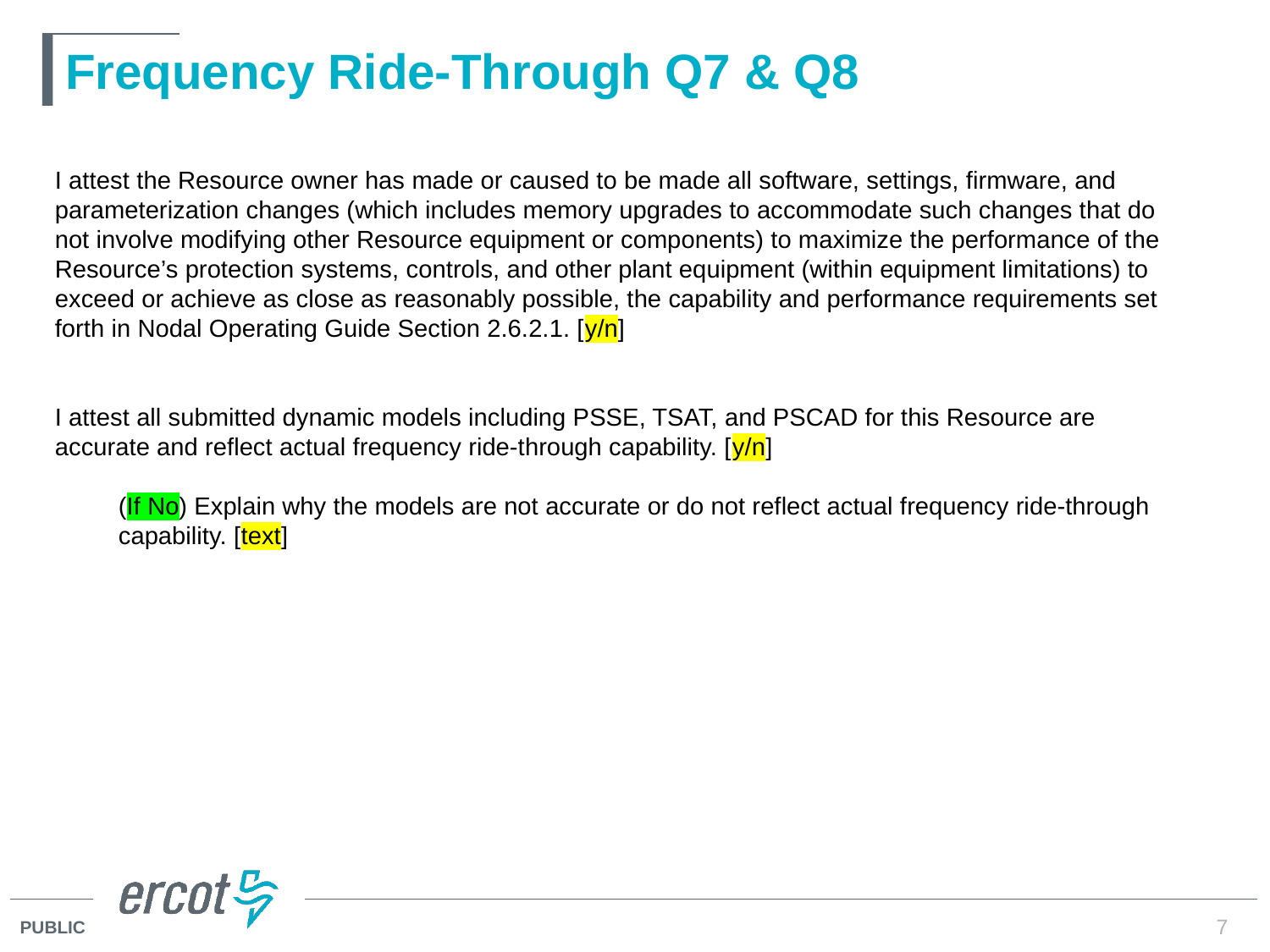

# Frequency Ride-Through Q7 & Q8
I attest the Resource owner has made or caused to be made all software, settings, firmware, and parameterization changes (which includes memory upgrades to accommodate such changes that do not involve modifying other Resource equipment or components) to maximize the performance of the Resource’s protection systems, controls, and other plant equipment (within equipment limitations) to exceed or achieve as close as reasonably possible, the capability and performance requirements set forth in Nodal Operating Guide Section 2.6.2.1. [y/n]

I attest all submitted dynamic models including PSSE, TSAT, and PSCAD for this Resource are accurate and reflect actual frequency ride-through capability. [y/n]

(If No) Explain why the models are not accurate or do not reflect actual frequency ride-through capability. [text]

7